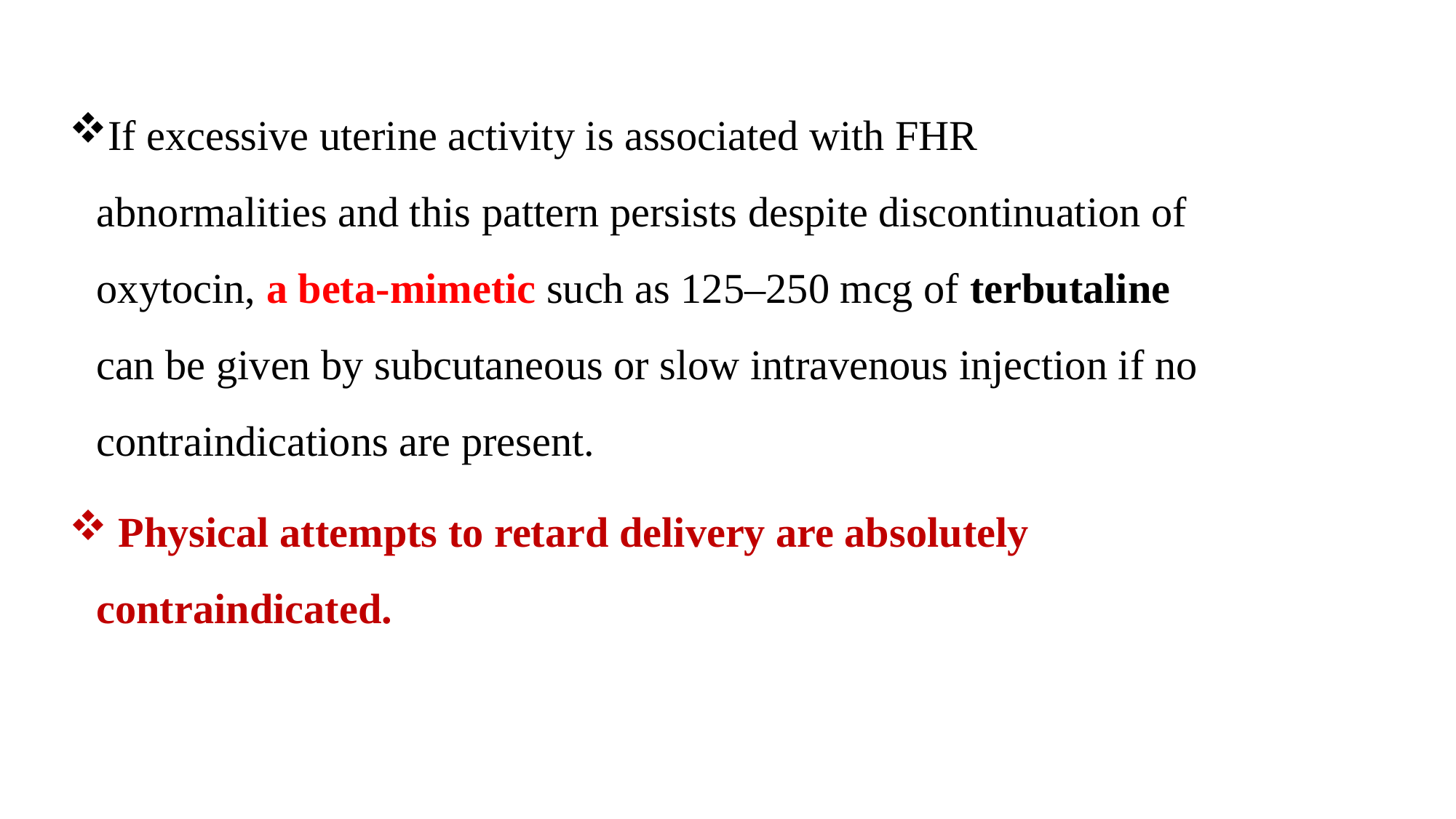

If excessive uterine activity is associated with FHR abnormalities and this pattern persists despite discontinuation of oxytocin, a beta-mimetic such as 125–250 mcg of terbutaline can be given by subcutaneous or slow intravenous injection if no contraindications are present.
 Physical attempts to retard delivery are absolutely contraindicated.

33